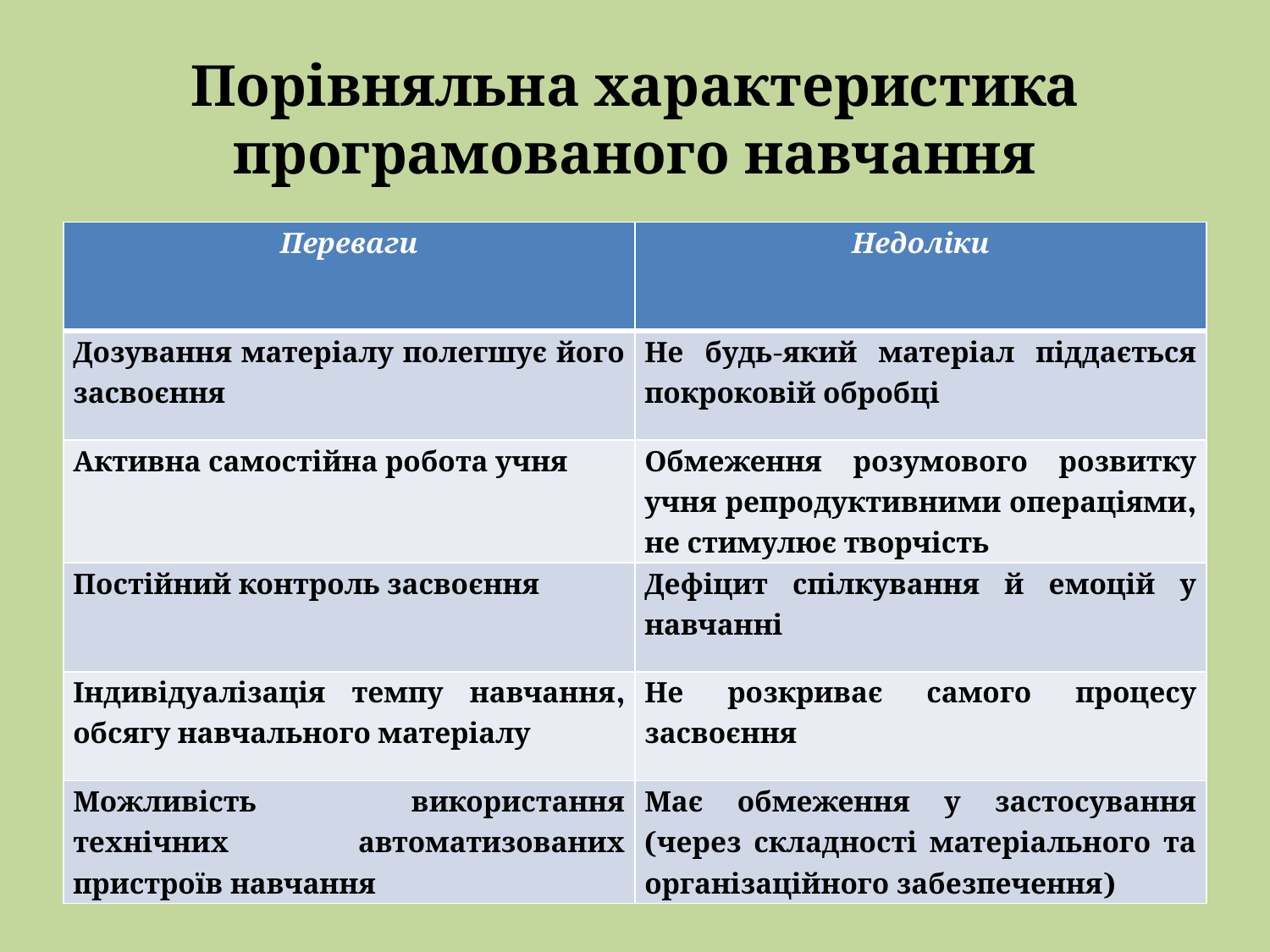

# Порівняльна характеристика програмованого навчання
| Переваги | Недоліки |
| --- | --- |
| Дозування матеріалу полегшує його засвоєння | Не будь-який матеріал піддається покроковій обробці |
| Активна самостійна робота учня | Обмеження розумового розвитку учня репродуктивними операціями, не стимулює творчість |
| Постійний контроль засвоєння | Дефіцит спілкування й емоцій у навчанні |
| Індивідуалізація темпу навчання, обсягу навчального матеріалу | Не розкриває самого процесу засвоєння |
| Можливість використання технічних автоматизованих пристроїв навчання | Має обмеження у застосування (через складності матеріального та організаційного забезпечення) |